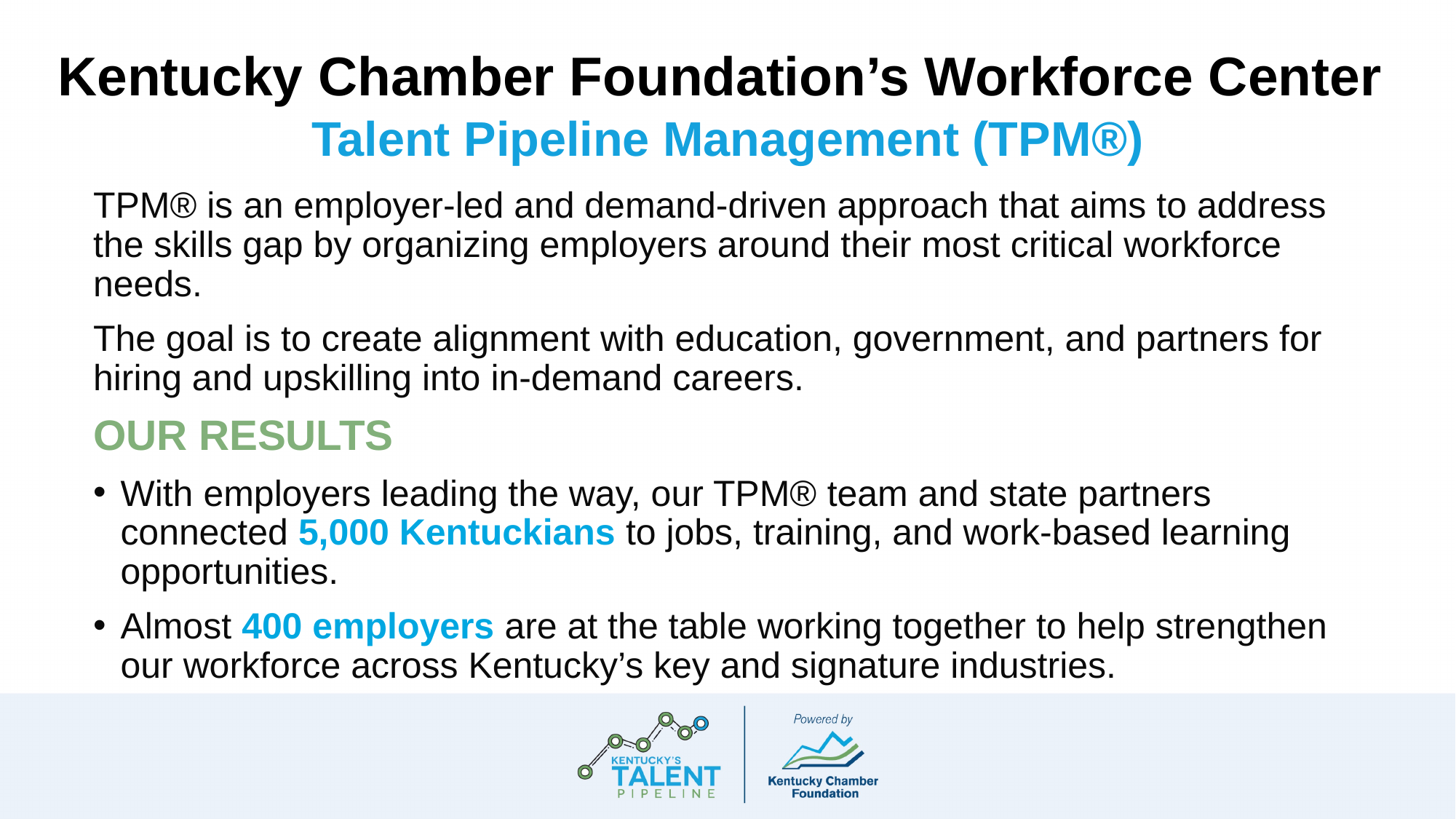

Kentucky Chamber Foundation’s Workforce Center
Talent Pipeline Management (TPM®)
TPM® is an employer-led and demand-driven approach that aims to address the skills gap by organizing employers around their most critical workforce needs.
The goal is to create alignment with education, government, and partners for hiring and upskilling into in-demand careers.
OUR RESULTS
With employers leading the way, our TPM®️ team and state partners connected 5,000 Kentuckians to jobs, training, and work-based learning opportunities.
Almost 400 employers are at the table working together to help strengthen our workforce across Kentucky’s key and signature industries.